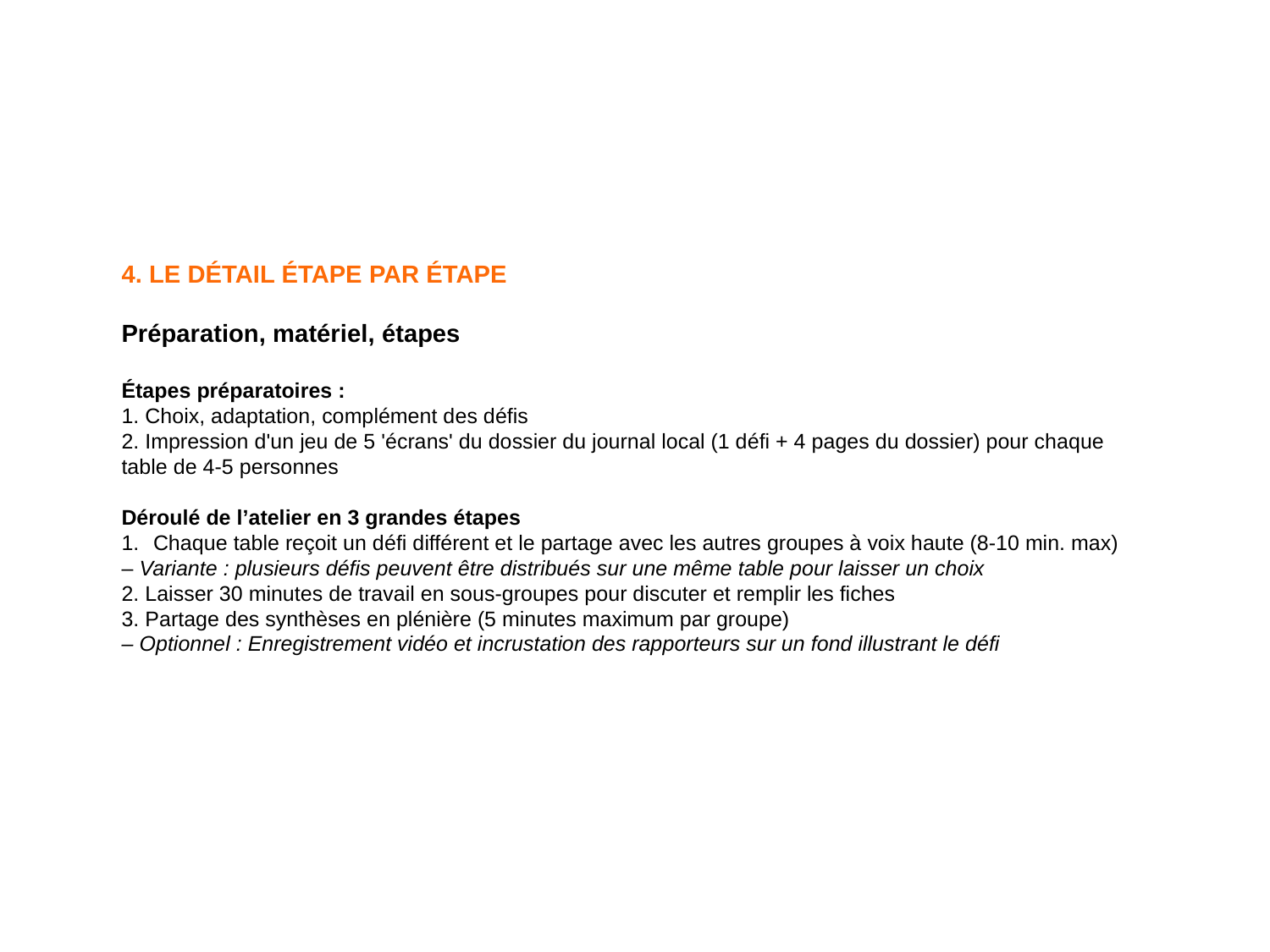

4. LE DÉTAIL ÉTAPE PAR ÉTAPE

Préparation, matériel, étapes

Étapes préparatoires :
1. Choix, adaptation, complément des défis
2. Impression d'un jeu de 5 'écrans' du dossier du journal local (1 défi + 4 pages du dossier) pour chaque table de 4-5 personnes

Déroulé de l’atelier en 3 grandes étapes
Chaque table reçoit un défi différent et le partage avec les autres groupes à voix haute (8-10 min. max)
– Variante : plusieurs défis peuvent être distribués sur une même table pour laisser un choix
2. Laisser 30 minutes de travail en sous-groupes pour discuter et remplir les fiches
3. Partage des synthèses en plénière (5 minutes maximum par groupe)
– Optionnel : Enregistrement vidéo et incrustation des rapporteurs sur un fond illustrant le défi